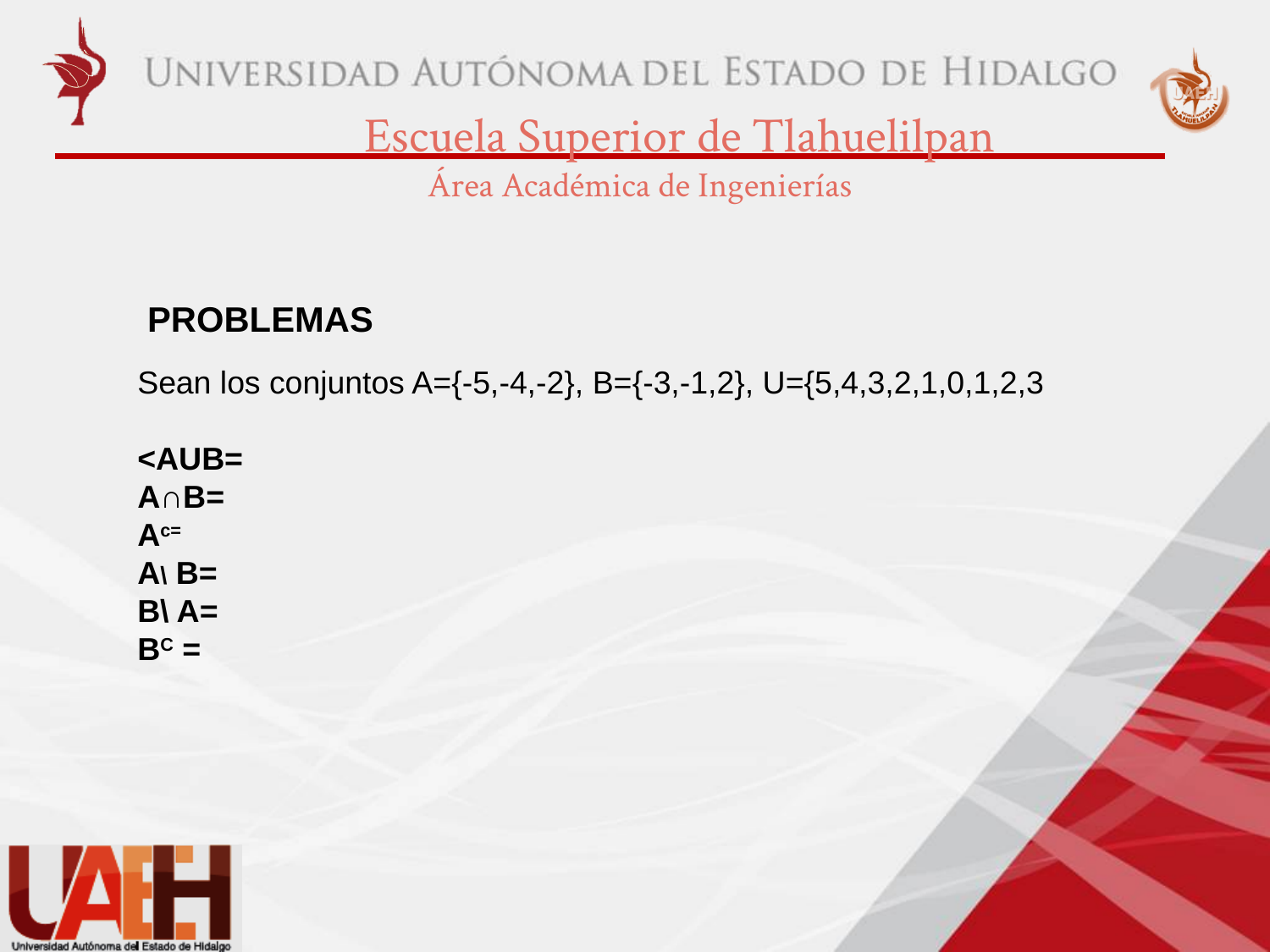

PROBLEMAS
Sean los conjuntos A={-5,-4,-2}, B={-3,-1,2}, U={5,4,3,2,1,0,1,2,3

<AUB=
A∩B=
Ac=
A\ B=
B\ A=
BC =